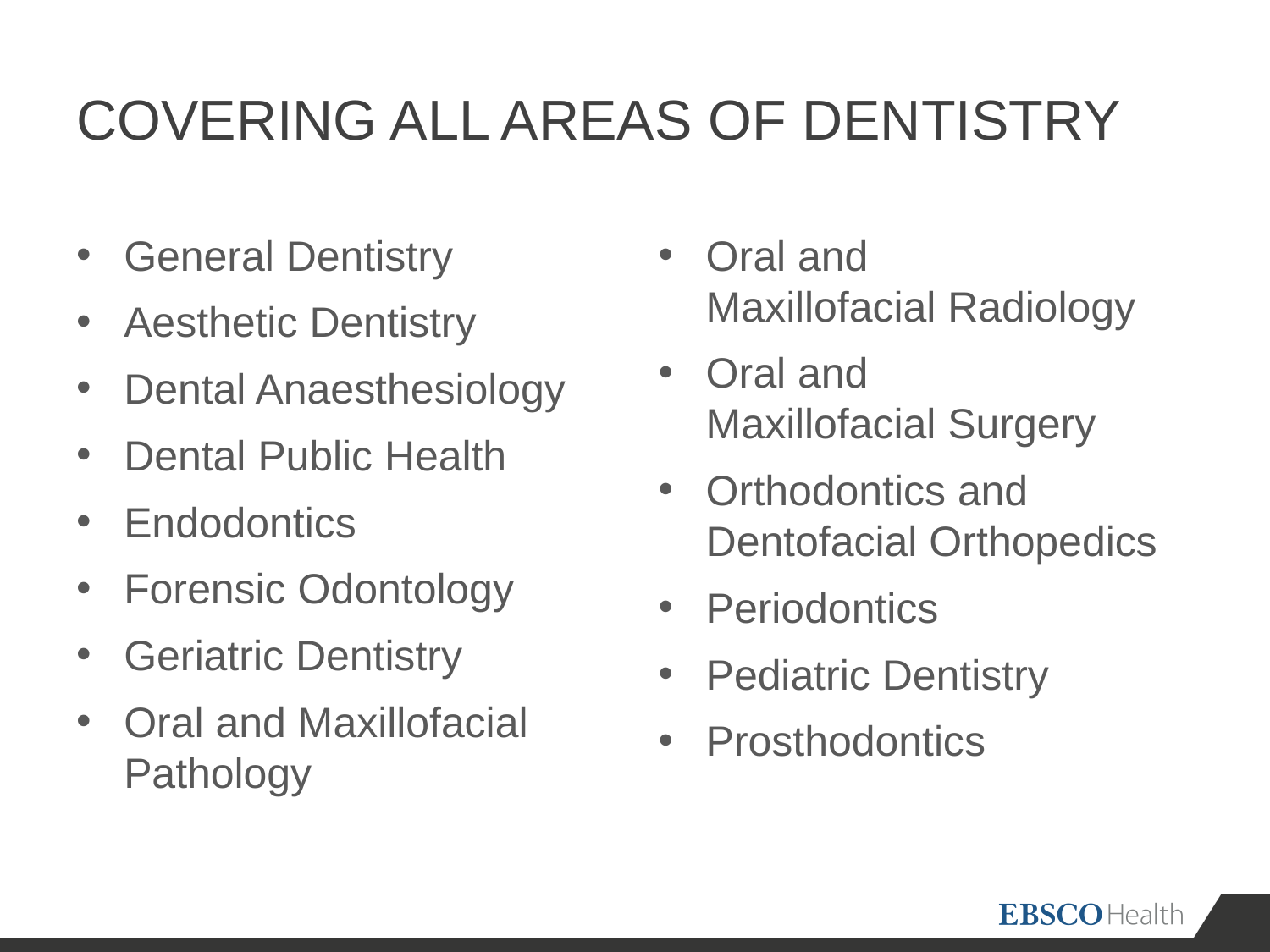

# COVERING ALL AREAS OF DENTISTRY
General Dentistry
Aesthetic Dentistry
Dental Anaesthesiology
Dental Public Health
Endodontics
Forensic Odontology
Geriatric Dentistry
Oral and Maxillofacial Pathology
Oral and
Maxillofacial Radiology
Oral and
Maxillofacial Surgery
Orthodontics and
Dentofacial Orthopedics
Periodontics
Pediatric Dentistry
Prosthodontics